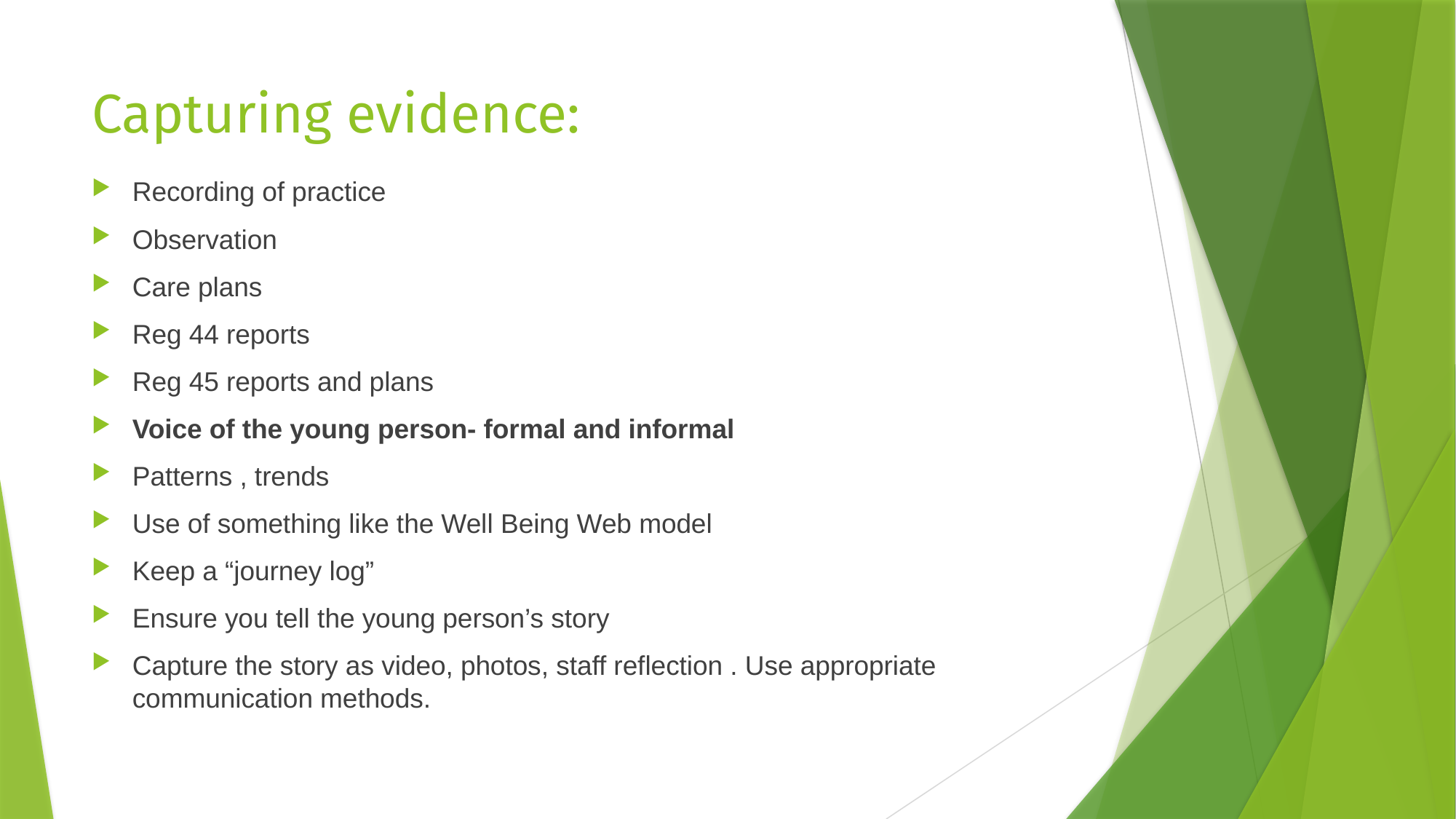

# Capturing evidence:
Recording of practice
Observation
Care plans
Reg 44 reports
Reg 45 reports and plans
Voice of the young person- formal and informal
Patterns , trends
Use of something like the Well Being Web model
Keep a “journey log”
Ensure you tell the young person’s story
Capture the story as video, photos, staff reflection . Use appropriate communication methods.